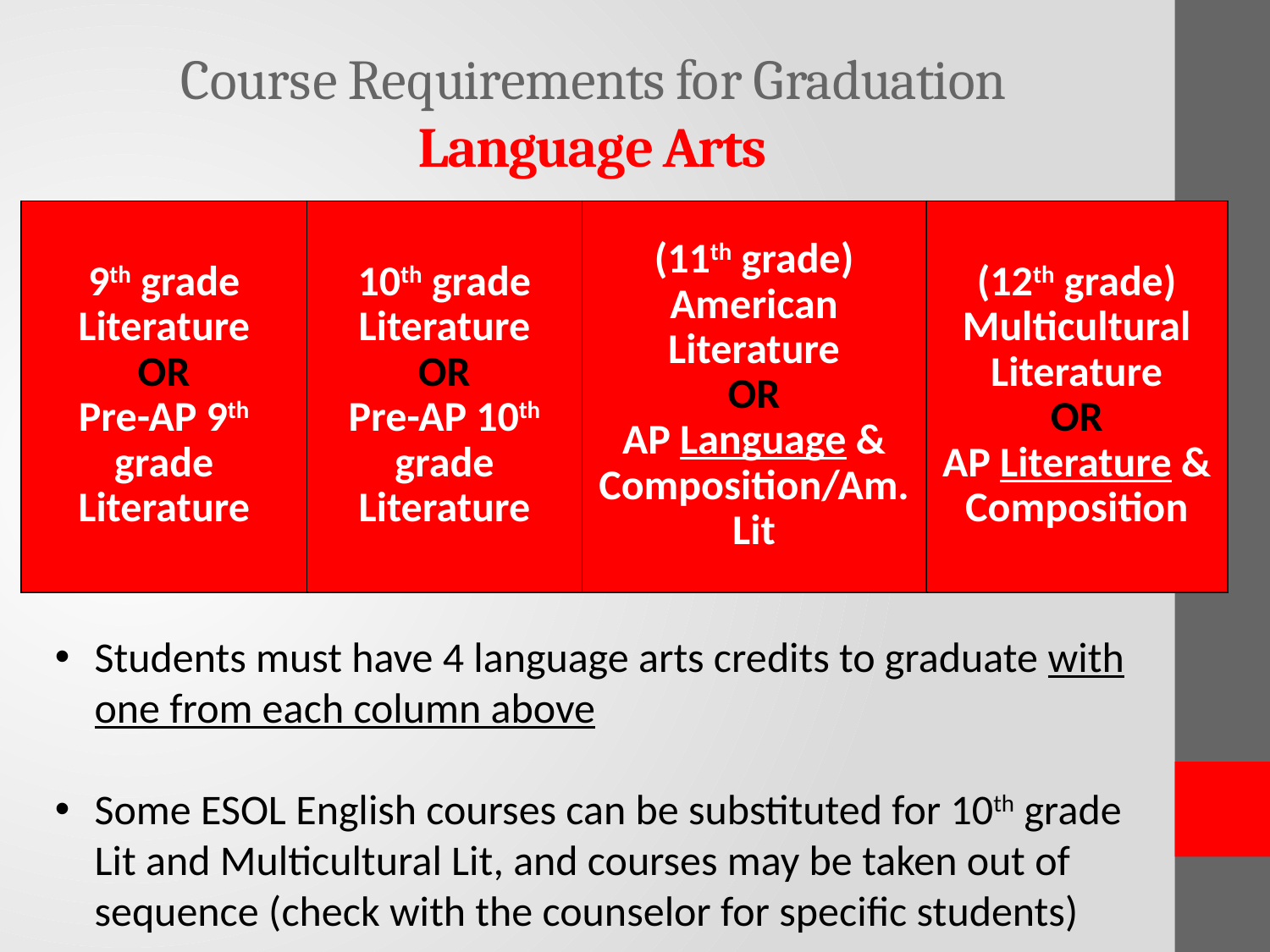

# Course Requirements for Graduation Language Arts
| 9th grade Literature OR Pre-AP 9th grade Literature | 10th grade Literature OR Pre-AP 10th grade Literature | (11th grade) American Literature OR AP Language & Composition/Am. Lit | (12th grade) Multicultural Literature OR AP Literature & Composition |
| --- | --- | --- | --- |

Students must have 4 language arts credits to graduate with one from each column above

Some ESOL English courses can be substituted for 10th grade Lit and Multicultural Lit, and courses may be taken out of sequence (check with the counselor for specific students)